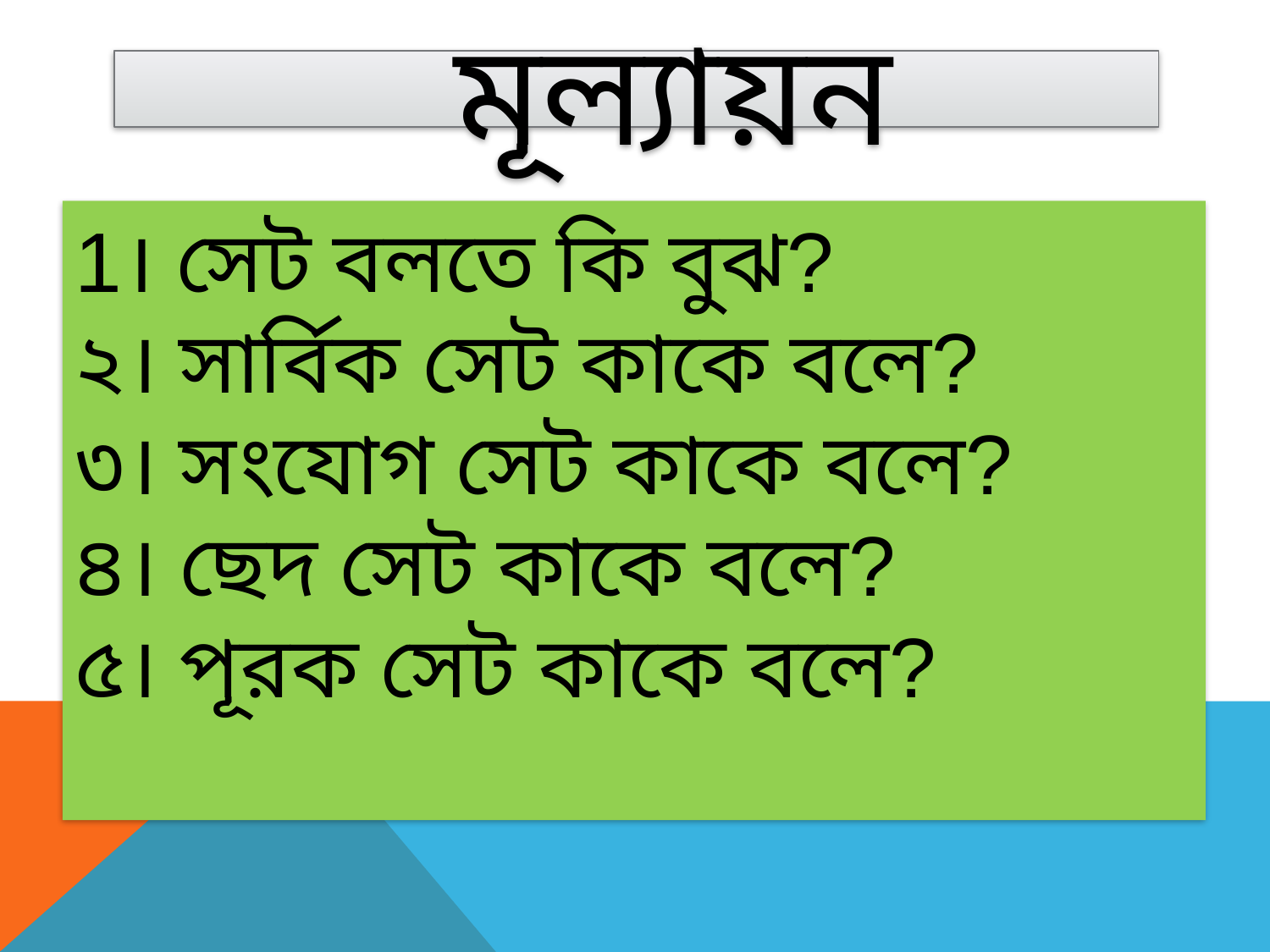

# মূল্যায়ন
1। সেট বলতে কি বুঝ?
২। সার্বিক সেট কাকে বলে?
৩। সংযোগ সেট কাকে বলে?
৪। ছেদ সেট কাকে বলে?
৫। পূরক সেট কাকে বলে?